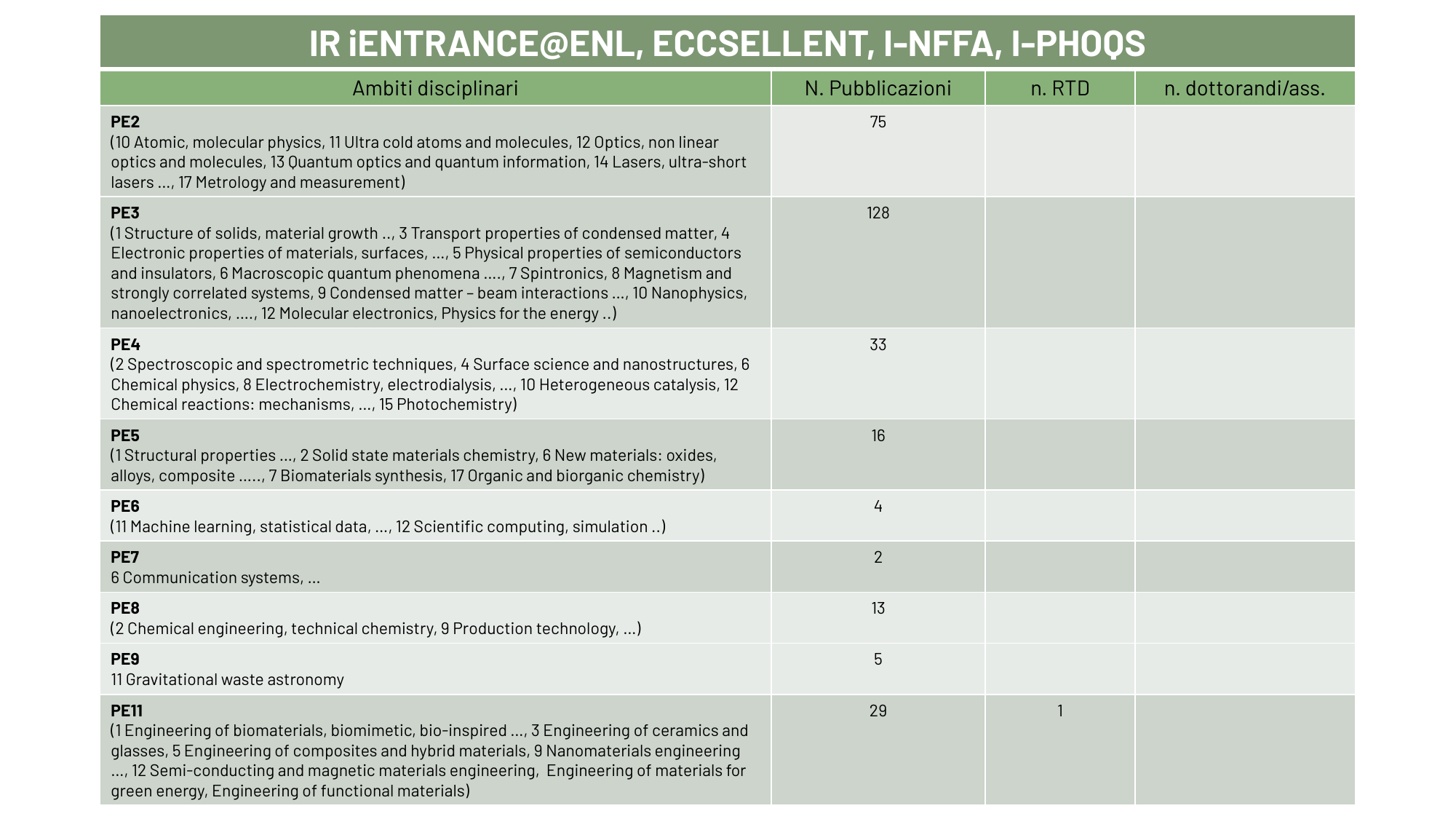

| IR iENTRANCE@ENL, ECCSELLENT, I-NFFA, I-PHOQS |  |  |  |
| --- | --- | --- | --- |
| Ambiti disciplinari | N. Pubblicazioni | n. RTD | n. dottorandi/ass. |
| PE2 (10 Atomic, molecular physics, 11 Ultra cold atoms and molecules, 12 Optics, non linear optics and molecules, 13 Quantum optics and quantum information, 14 Lasers, ultra-short lasers …, 17 Metrology and measurement) | 75 |  |  |
| PE3 (1 Structure of solids, material growth .., 3 Transport properties of condensed matter, 4 Electronic properties of materials, surfaces, …, 5 Physical properties of semiconductors and insulators, 6 Macroscopic quantum phenomena …., 7 Spintronics, 8 Magnetism and strongly correlated systems, 9 Condensed matter – beam interactions …, 10 Nanophysics, nanoelectronics, …., 12 Molecular electronics, Physics for the energy ..) | 128 |  |  |
| PE4 (2 Spectroscopic and spectrometric techniques, 4 Surface science and nanostructures, 6 Chemical physics, 8 Electrochemistry, electrodialysis, …, 10 Heterogeneous catalysis, 12 Chemical reactions: mechanisms, …, 15 Photochemistry) | 33 |  |  |
| PE5 (1 Structural properties …, 2 Solid state materials chemistry, 6 New materials: oxides, alloys, composite ….., 7 Biomaterials synthesis, 17 Organic and biorganic chemistry) | 16 |  |  |
| PE6 (11 Machine learning, statistical data, …, 12 Scientific computing, simulation ..) | 4 |  |  |
| PE7 6 Communication systems, … | 2 |  |  |
| PE8 (2 Chemical engineering, technical chemistry, 9 Production technology, …) | 13 |  |  |
| PE9 11 Gravitational waste astronomy | 5 |  |  |
| PE11 (1 Engineering of biomaterials, biomimetic, bio-inspired …, 3 Engineering of ceramics and glasses, 5 Engineering of composites and hybrid materials, 9 Nanomaterials engineering …, 12 Semi-conducting and magnetic materials engineering, Engineering of materials for green energy, Engineering of functional materials) | 29 | 1 |  |